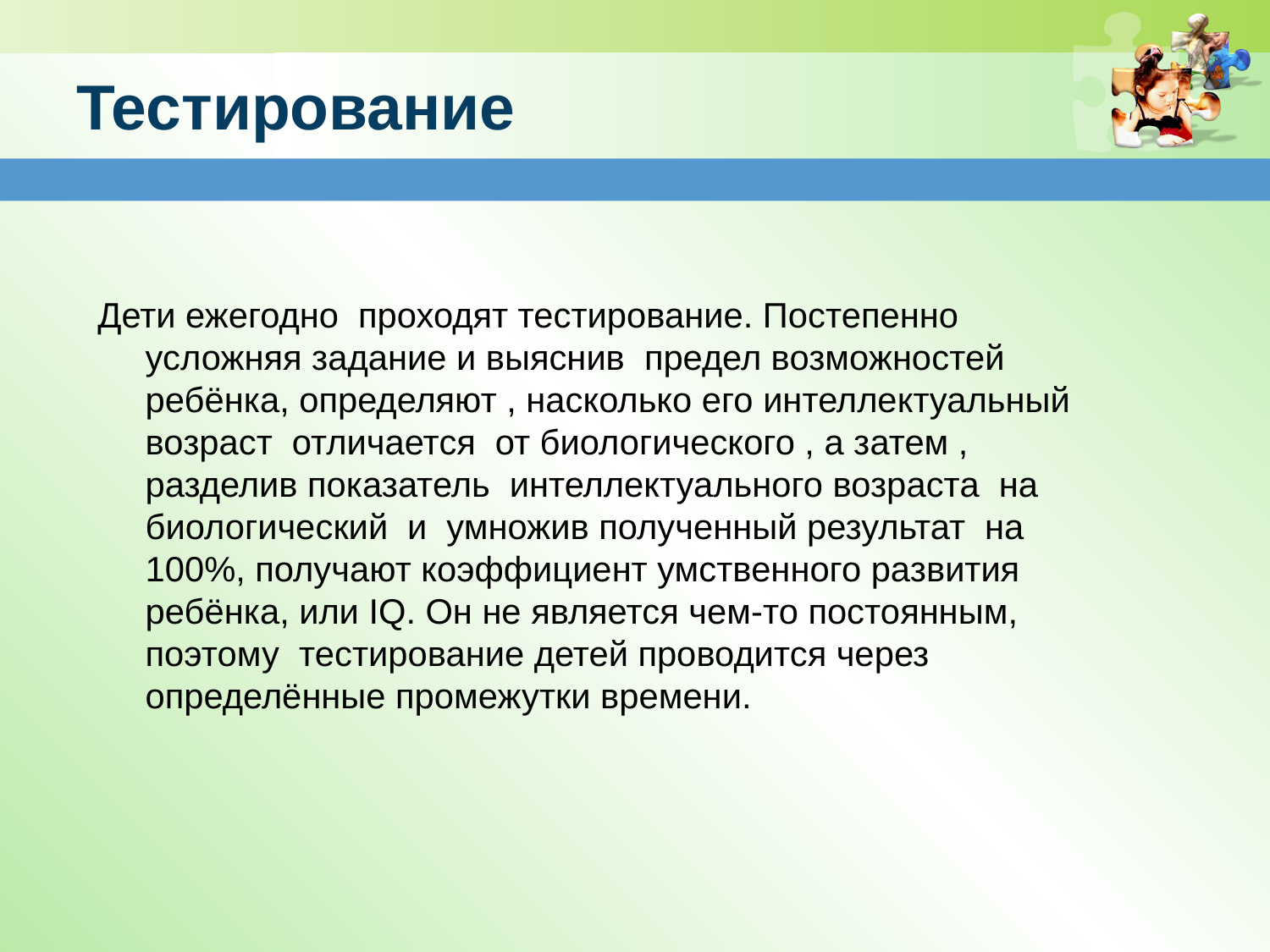

# Тестирование
Дети ежегодно  проходят тестирование. Постепенно усложняя задание и выяснив  предел возможностей ребёнка, определяют , насколько его интеллектуальный  возраст  отличается  от биологического , а затем , разделив показатель  интеллектуального возраста  на  биологический  и  умножив полученный результат  на 100%, получают коэффициент умственного развития ребёнка, или IQ. Он не является чем-то постоянным, поэтому  тестирование детей проводится через определённые промежутки времени.